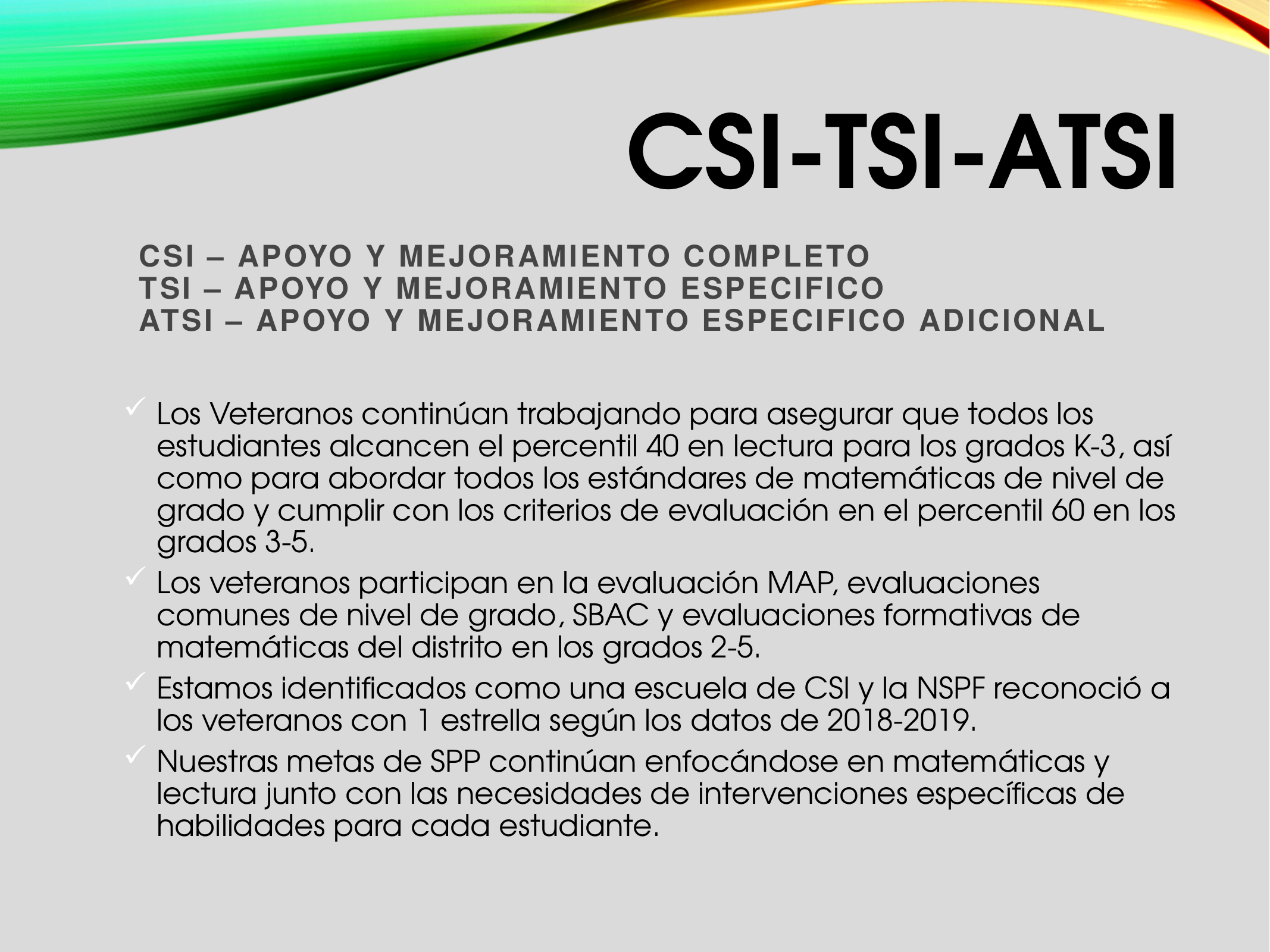

# CSI-TSI-ATSI

CSI – Apoyo y mejoramiento completo
TSI – Apoyo y mejoramiento especifico
ATSI – Apoyo y mejoramiento especifico adicional

Los Veteranos continúan trabajando para asegurar que todos los estudiantes alcancen el percentil 40 en lectura para los grados K-3, así como para abordar todos los estándares de matemáticas de nivel de grado y cumplir con los criterios de evaluación en el percentil 60 en los grados 3-5.
Los veteranos participan en la evaluación MAP, evaluaciones comunes de nivel de grado, SBAC y evaluaciones formativas de matemáticas del distrito en los grados 2-5.
Estamos identificados como una escuela de CSI y la NSPF reconoció a los veteranos con 1 estrella según los datos de 2018-2019.
Nuestras metas de SPP continúan enfocándose en matemáticas y lectura junto con las necesidades de intervenciones específicas de habilidades para cada estudiante.